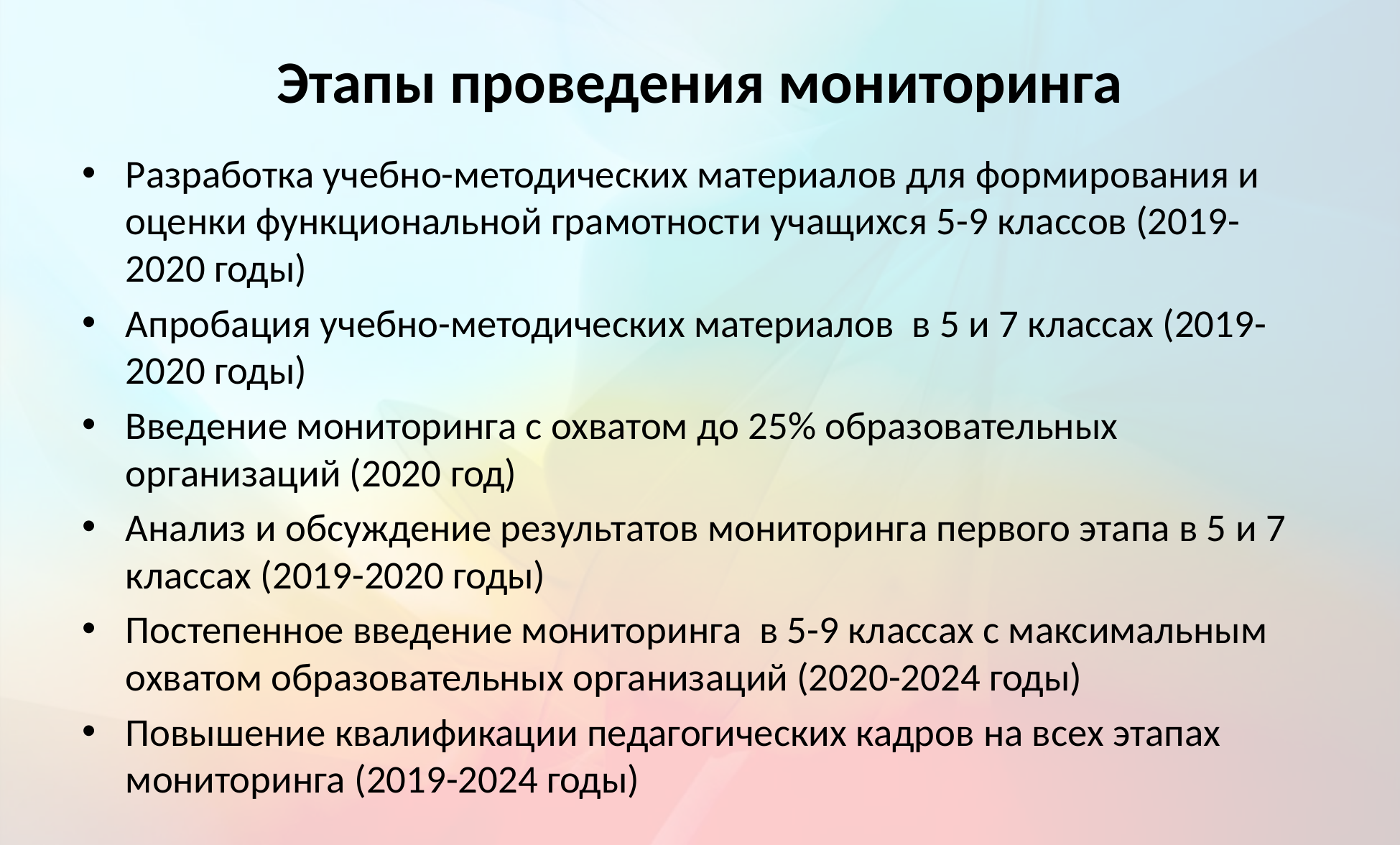

# Этапы проведения мониторинга
Разработка учебно-методических материалов для формирования и оценки функциональной грамотности учащихся 5-9 классов (2019-2020 годы)
Апробация учебно-методических материалов  в 5 и 7 классах (2019-2020 годы)
Введение мониторинга с охватом до 25% образовательных организаций (2020 год)
Анализ и обсуждение результатов мониторинга первого этапа в 5 и 7 классах (2019-2020 годы)
Постепенное введение мониторинга  в 5-9 классах с максимальным охватом образовательных организаций (2020-2024 годы)
Повышение квалификации педагогических кадров на всех этапах мониторинга (2019-2024 годы)